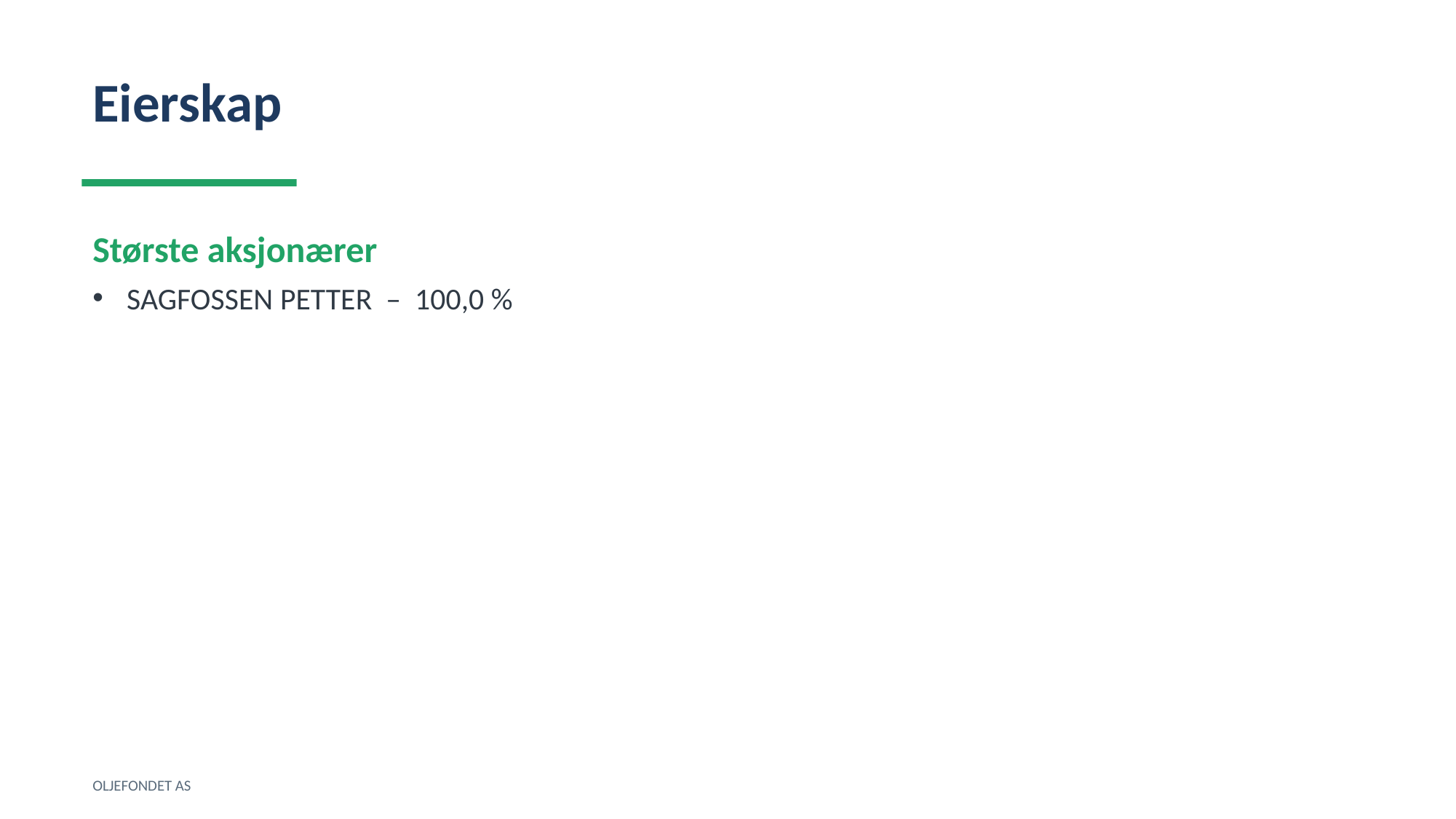

Eierskap

Største aksjonærer
SAGFOSSEN PETTER  –  100,0 %
OLJEFONDET AS